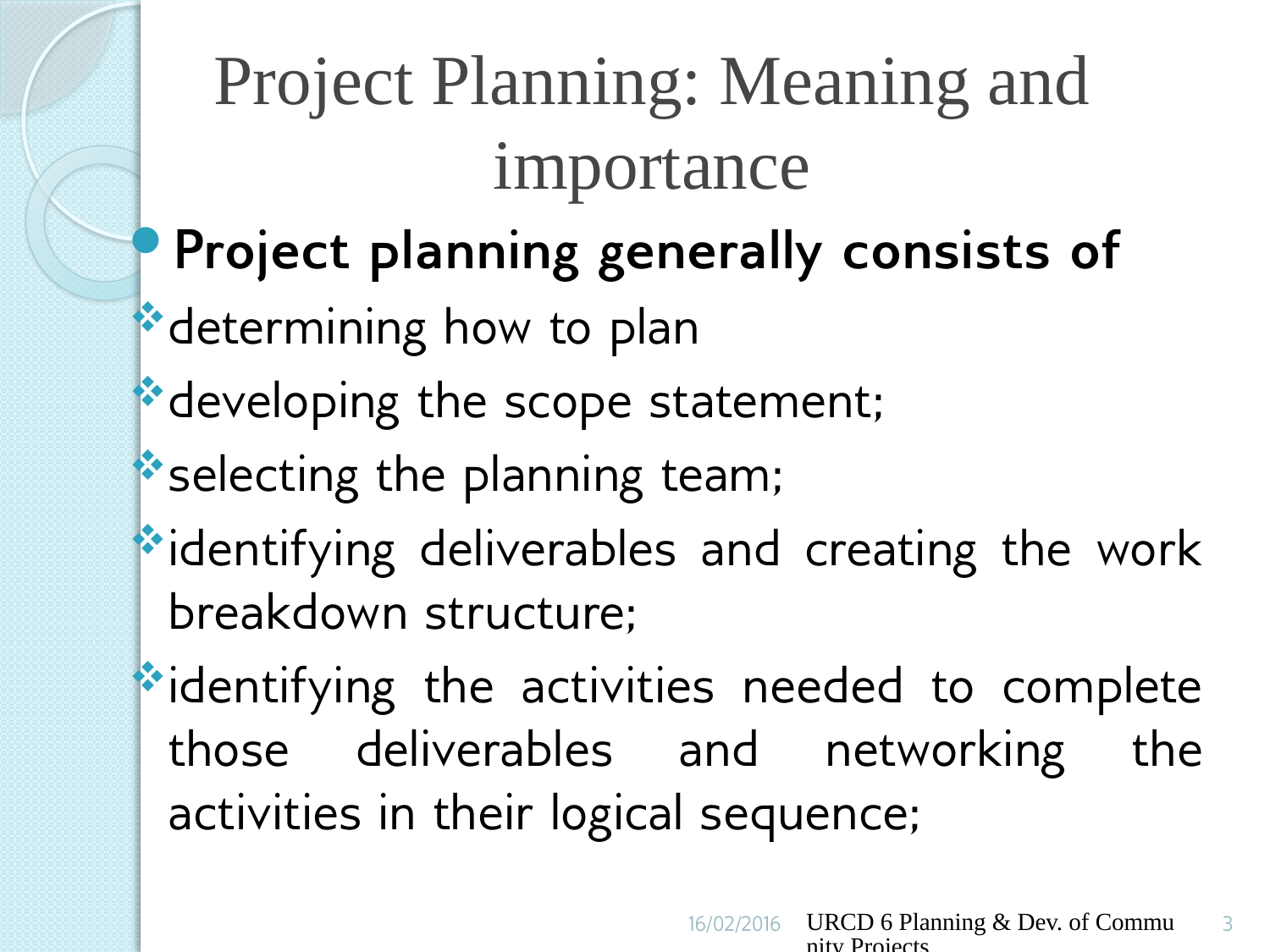

# Project Planning: Meaning and importance
Project planning generally consists of
determining how to plan
developing the scope statement;
selecting the planning team;
identifying deliverables and creating the work breakdown structure;
identifying the activities needed to complete those deliverables and networking the activities in their logical sequence;
16/02/2016
URCD 6 Planning & Dev. of Community Projects
3